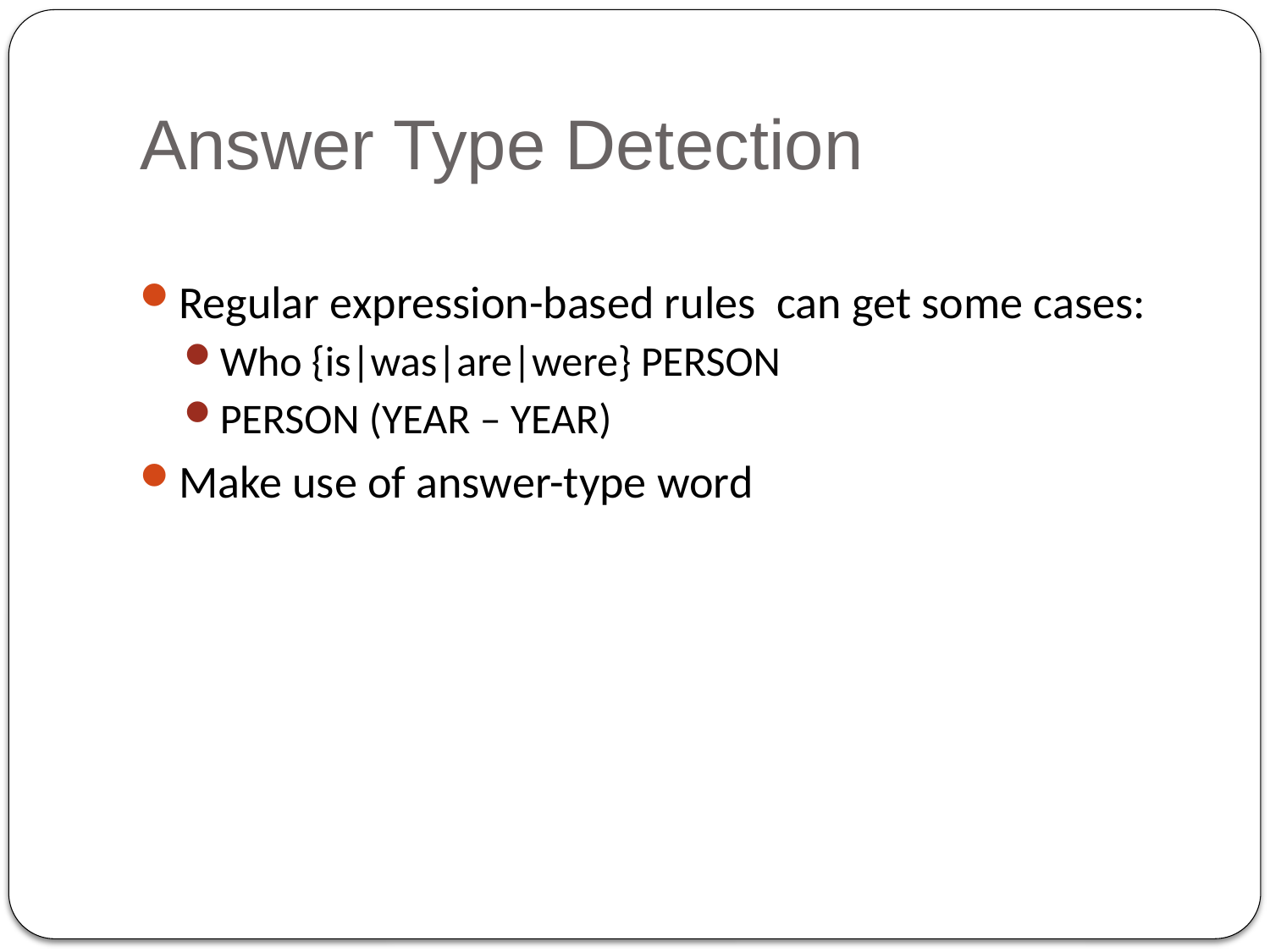

# Answer Type Detection

Regular expression-based rules  can get some cases:
Who {is|was|are|were} PERSON
PERSON (YEAR – YEAR)
Make use of answer-type word